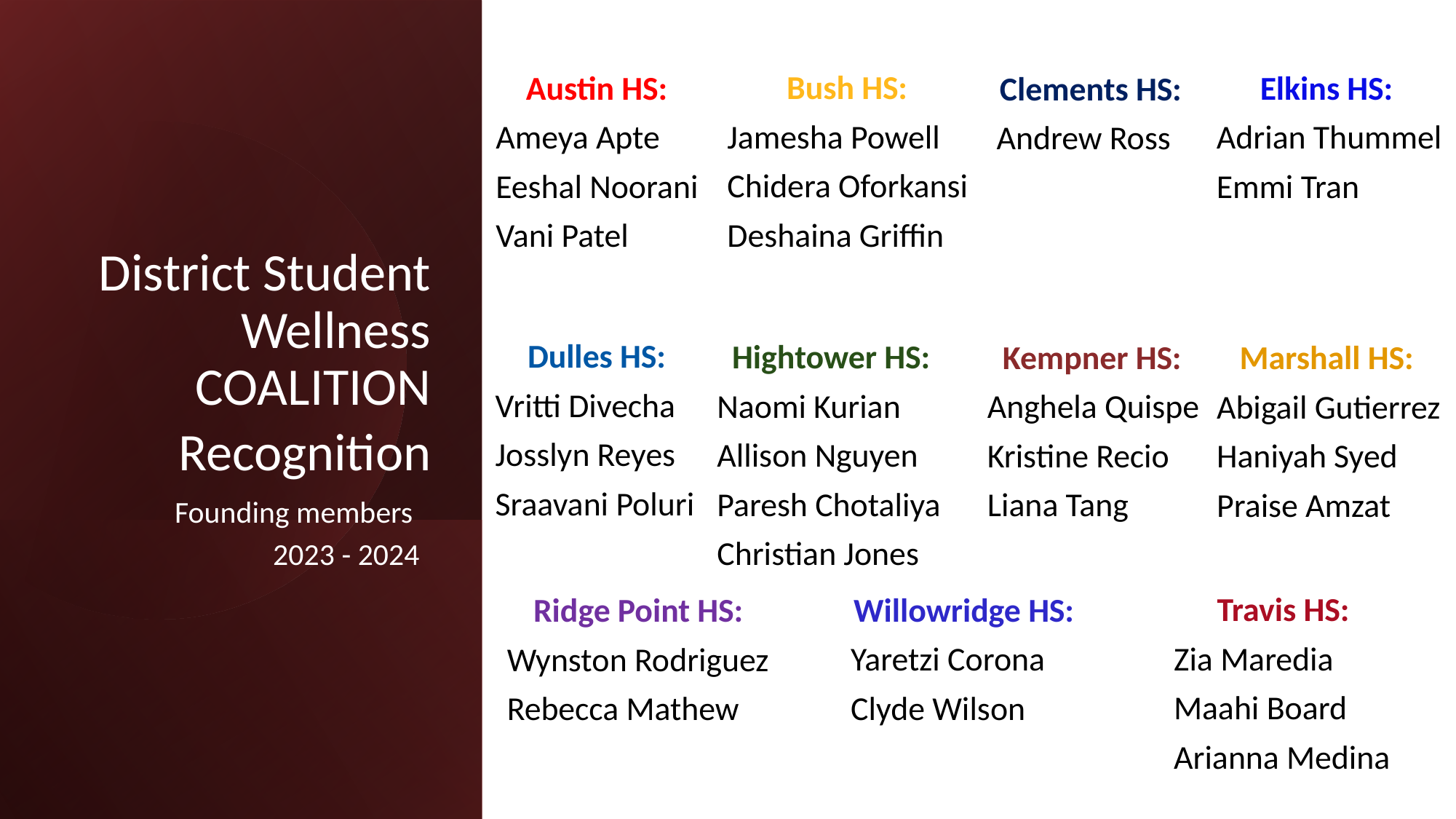

Bush HS:
Jamesha Powell
Chidera Oforkansi
Deshaina Griffin
Elkins HS:
Adrian Thummel
Emmi Tran
Austin HS:
Ameya Apte
Eeshal Noorani
Vani Patel
Clements HS:
Andrew Ross

 District Student Wellness COALITION
Recognition
Dulles HS:
Vritti Divecha
Josslyn Reyes
Sraavani Poluri
Hightower HS:
Naomi Kurian
Allison Nguyen
Paresh Chotaliya
Christian Jones
Kempner HS:
Anghela Quispe
Kristine Recio
Liana Tang
Marshall HS:
Abigail Gutierrez
Haniyah Syed
Praise Amzat

Founding members
2023 - 2024
Travis HS:
Zia Maredia
Maahi Board
Arianna Medina
Willowridge HS:
Yaretzi Corona
Clyde Wilson
Ridge Point HS:
Wynston Rodriguez
Rebecca Mathew